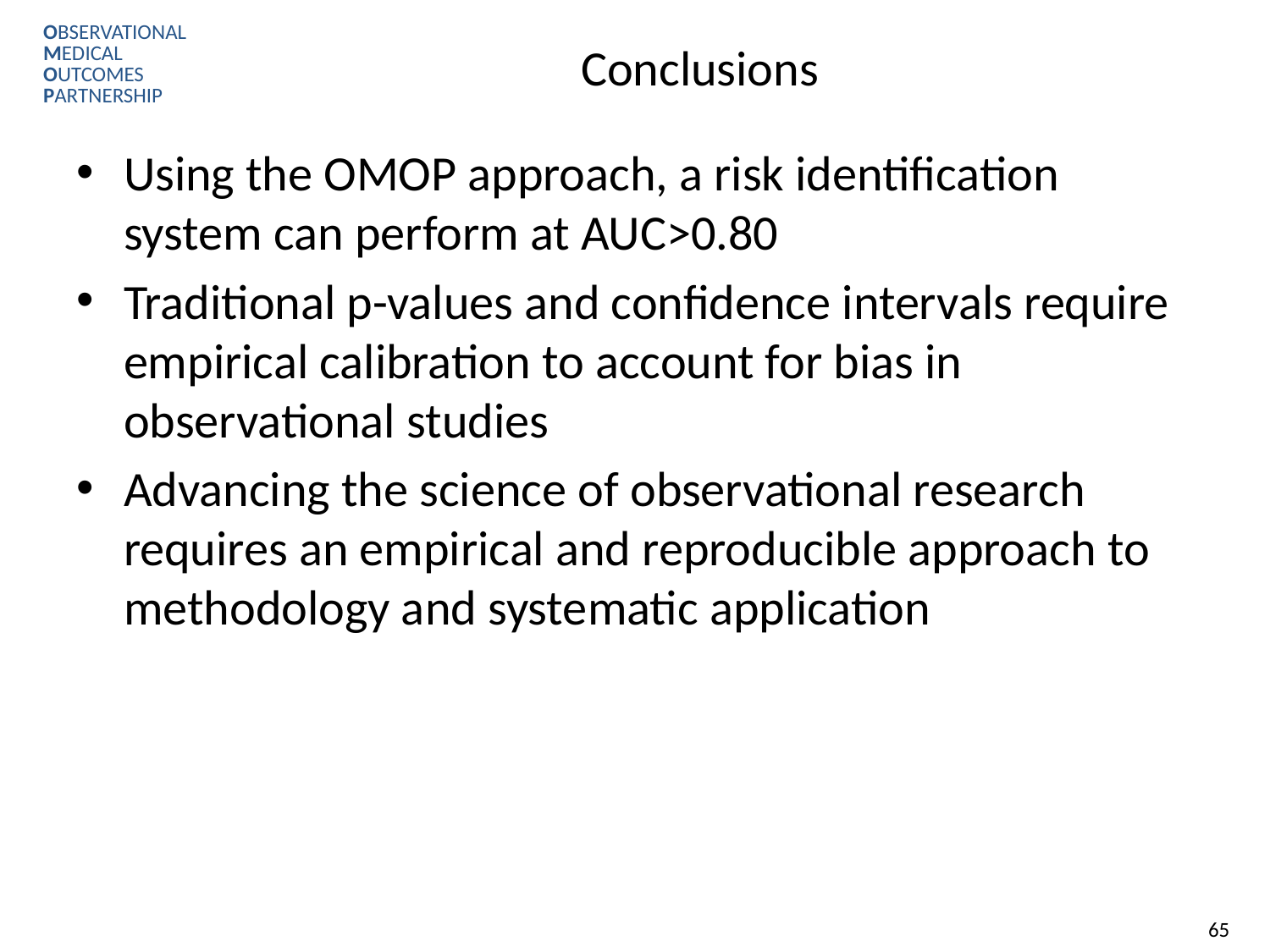

# Conclusions
Using the OMOP approach, a risk identification system can perform at AUC>0.80
Traditional p-values and confidence intervals require empirical calibration to account for bias in observational studies
Advancing the science of observational research requires an empirical and reproducible approach to methodology and systematic application